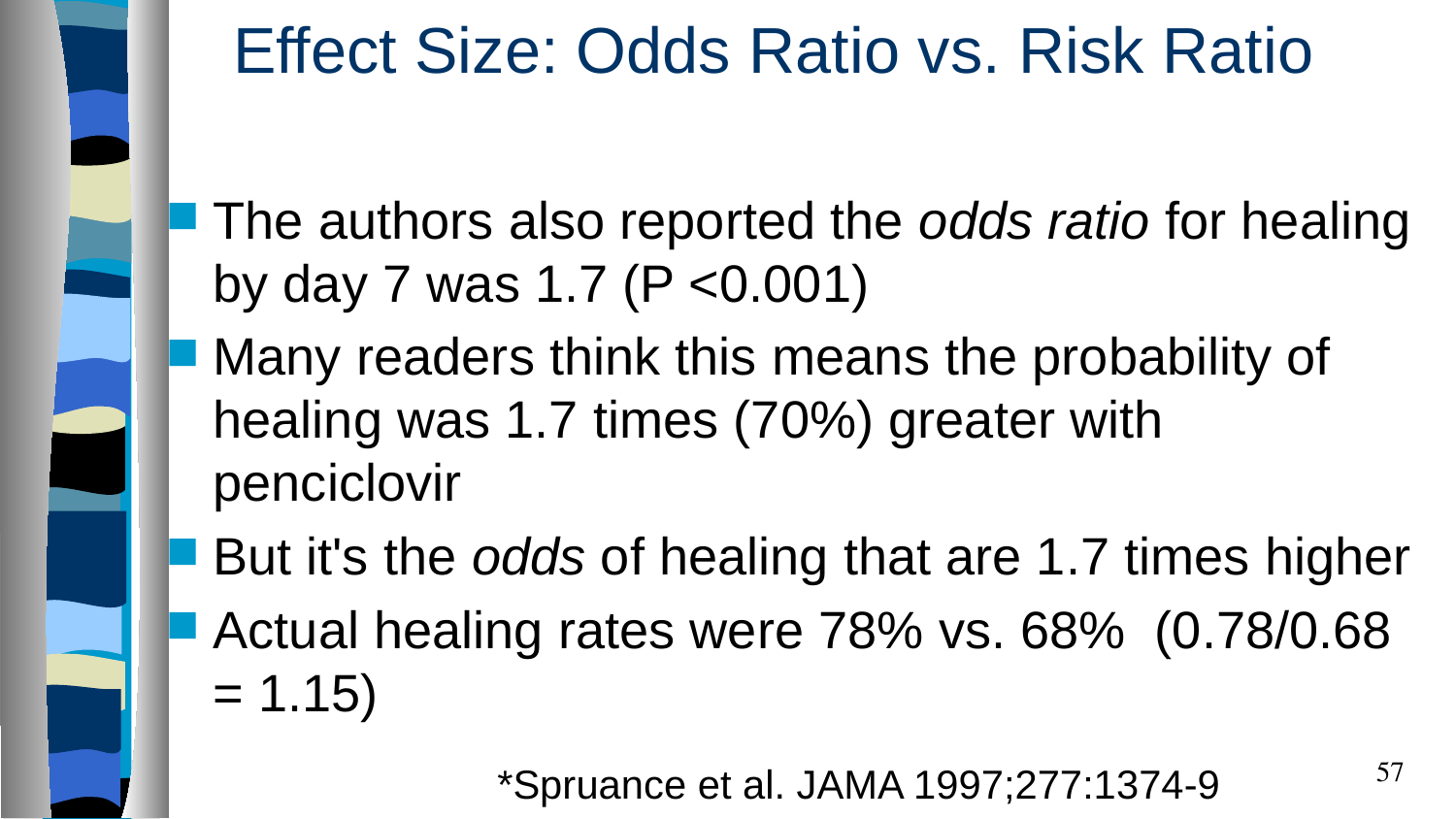

# Effect Size: Odds Ratio vs. Risk Ratio
The authors also reported the odds ratio for healing by day 7 was 1.7 (P <0.001)
Many readers think this means the probability of healing was 1.7 times (70%) greater with penciclovir
But it's the odds of healing that are 1.7 times higher
Actual healing rates were 78% vs. 68%  (0.78/0.68 = 1.15)
57
*Spruance et al. JAMA 1997;277:1374-9